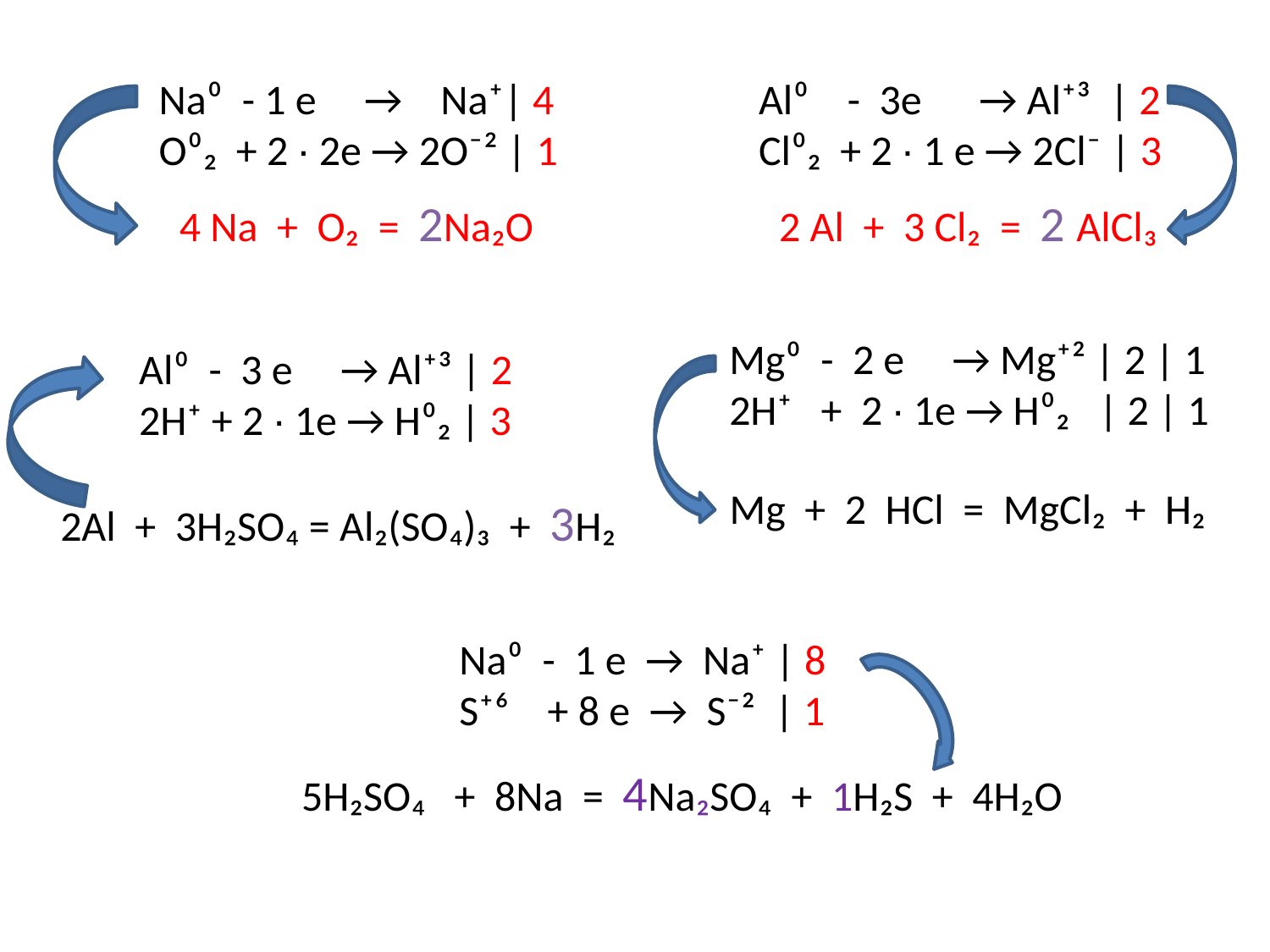

Na⁰  - 1 e     →    Na⁺| 4
O⁰₂  + 2 ∙ 2e → 2O⁻² | 1
Al⁰    -  3e      → Al⁺³  | 2
Cl⁰₂  + 2 ∙ 1 e → 2Cl⁻ | 3

4 Na  +  O₂  =  2Na₂O
2 Al  +  3 Cl₂  =  2 AlCl₃
Mg⁰  -  2 e     → Mg⁺² | 2 | 1
2H⁺   +  2 ∙ 1e → H⁰₂   | 2 | 1
Al⁰  -  3 e     → Al⁺³ | 2
2H⁺ + 2 ∙ 1e → H⁰₂ | 3

Mg  +  2  HCl  =  MgCl₂  +  H₂
2Al  +  3H₂SO₄ = Al₂(SO₄)₃  +  3H₂
Na⁰  -  1 e  →  Na⁺ | 8
S⁺⁶    + 8 e  →  S⁻²  | 1

5H₂SO₄   +  8Na  =  4Na₂SO₄  +  1H₂S  +  4H₂O